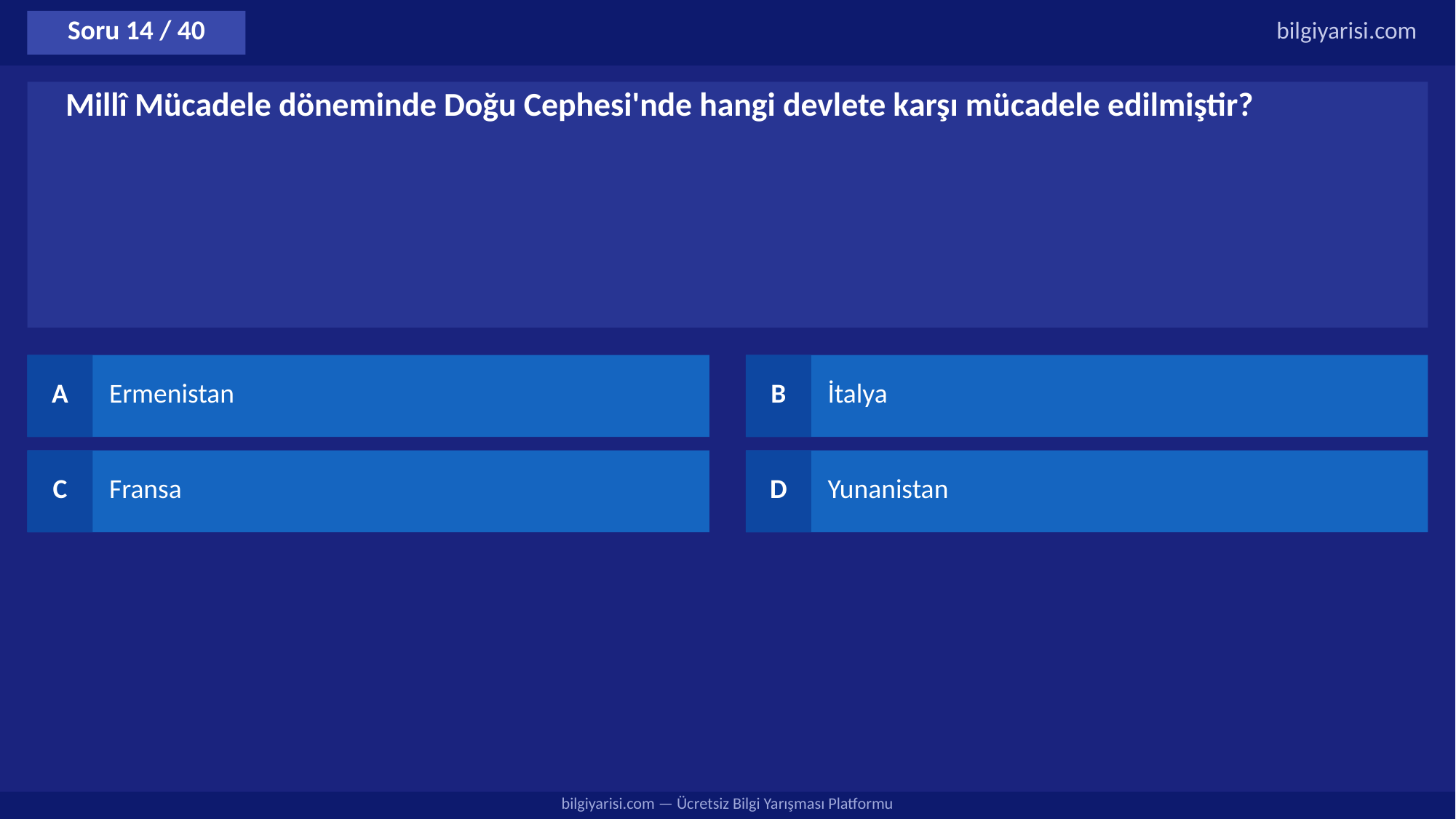

Soru 14 / 40
bilgiyarisi.com

Millî Mücadele döneminde Doğu Cephesi'nde hangi devlete karşı mücadele edilmiştir?

A
Ermenistan

B
İtalya

C
Fransa

D
Yunanistan
bilgiyarisi.com — Ücretsiz Bilgi Yarışması Platformu